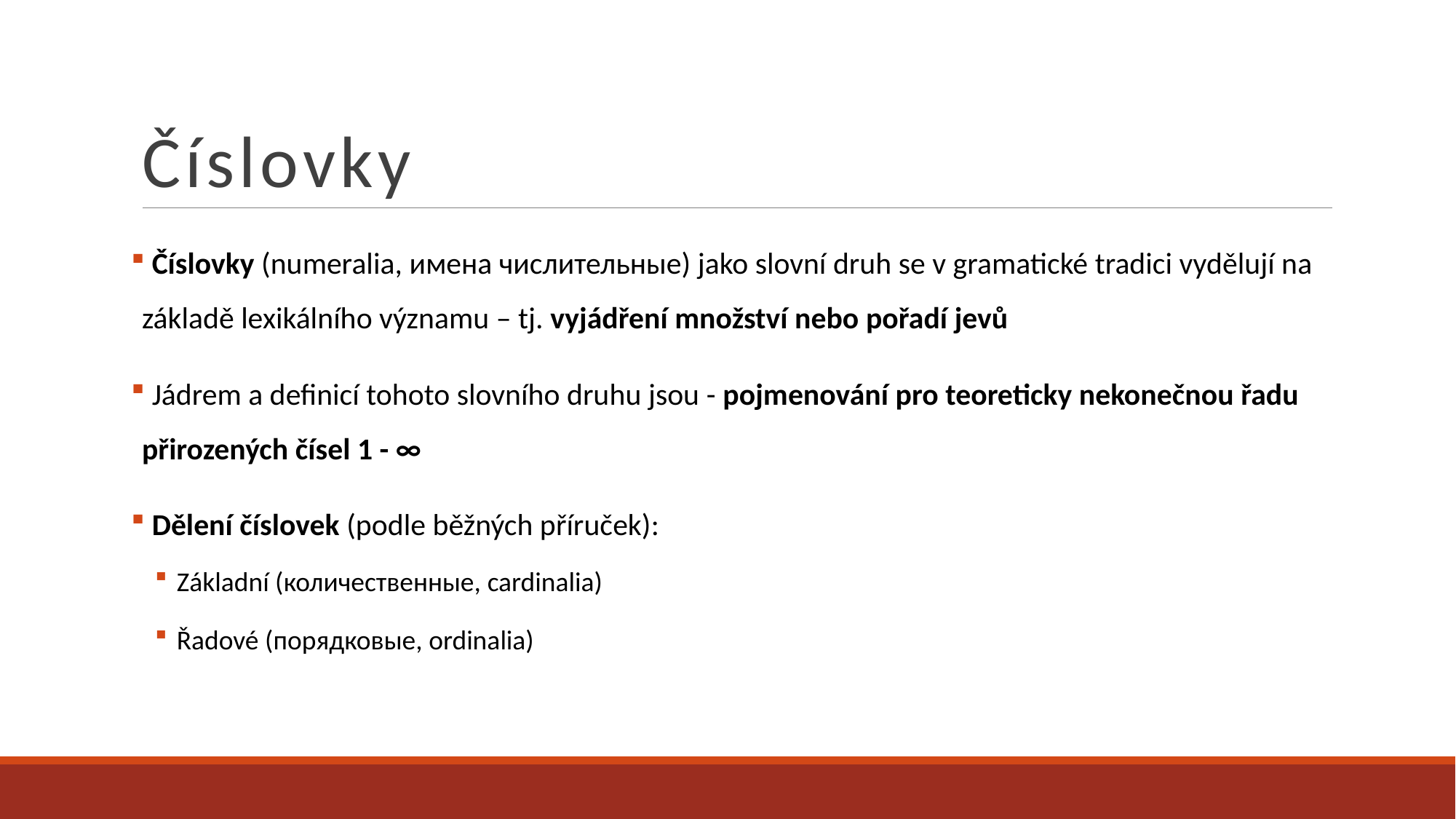

# Číslovky
 Číslovky (numeralia, имена числительные) jako slovní druh se v gramatické tradici vydělují na základě lexikálního významu – tj. vyjádření množství nebo pořadí jevů
 Jádrem a definicí tohoto slovního druhu jsou - pojmenování pro teoreticky nekonečnou řadu přirozených čísel 1 - ∞
 Dělení číslovek (podle běžných příruček):
Základní (количественные, cardinalia)
Řadové (порядковые, ordinalia)